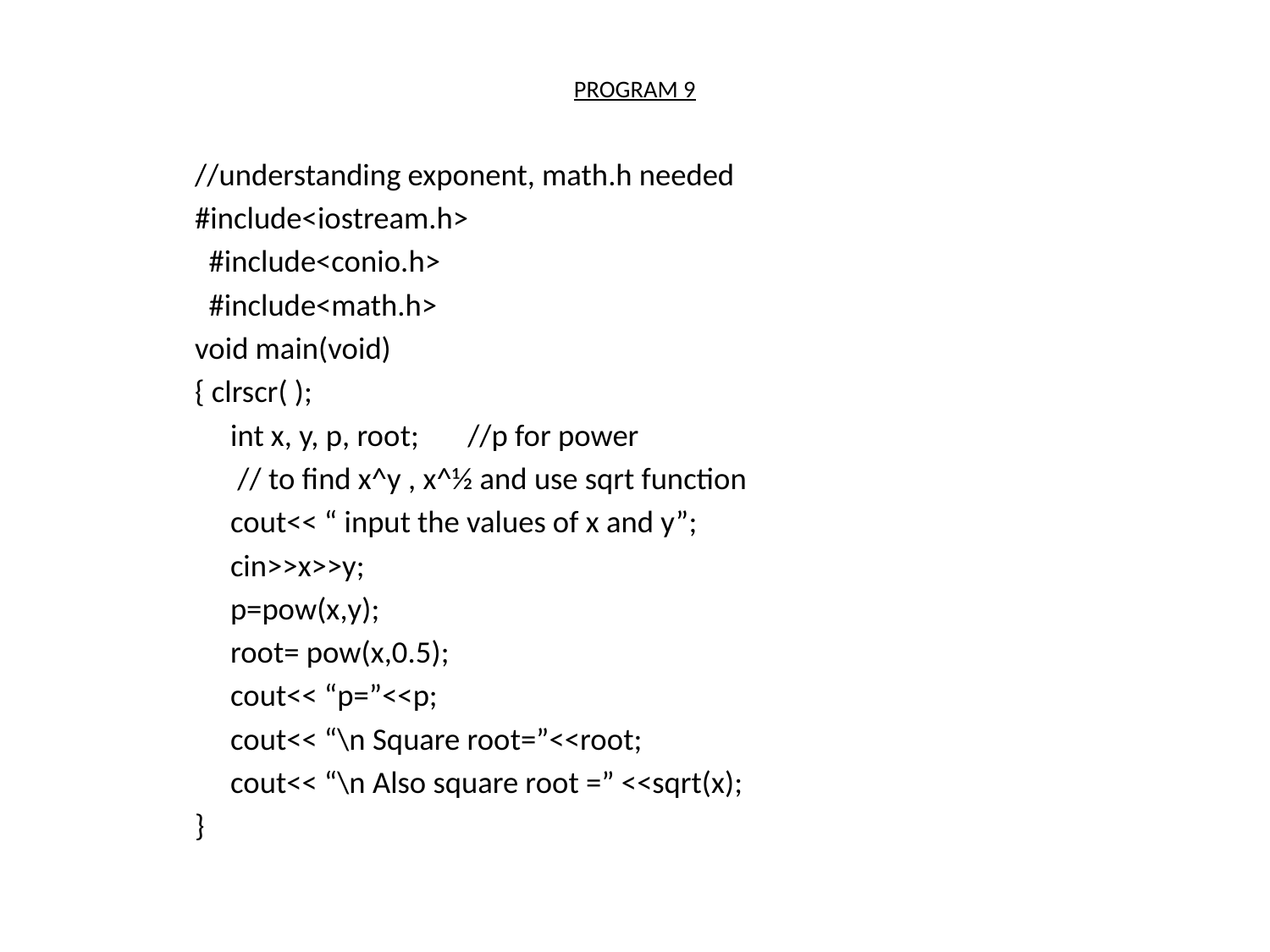

# PROGRAM 9
//understanding exponent, math.h needed
#include<iostream.h>
  #include<conio.h>
  #include<math.h>
void main(void)
{ clrscr( );
int x, y, p, root;       //p for power
 // to find x^y , x^½ and use sqrt function
cout<< “ input the values of x and y”;
cin>>x>>y;
p=pow(x,y);
root= pow(x,0.5);
cout<< “p=”<<p;
cout<< “\n Square root=”<<root;
cout<< “\n Also square root =” <<sqrt(x);
}